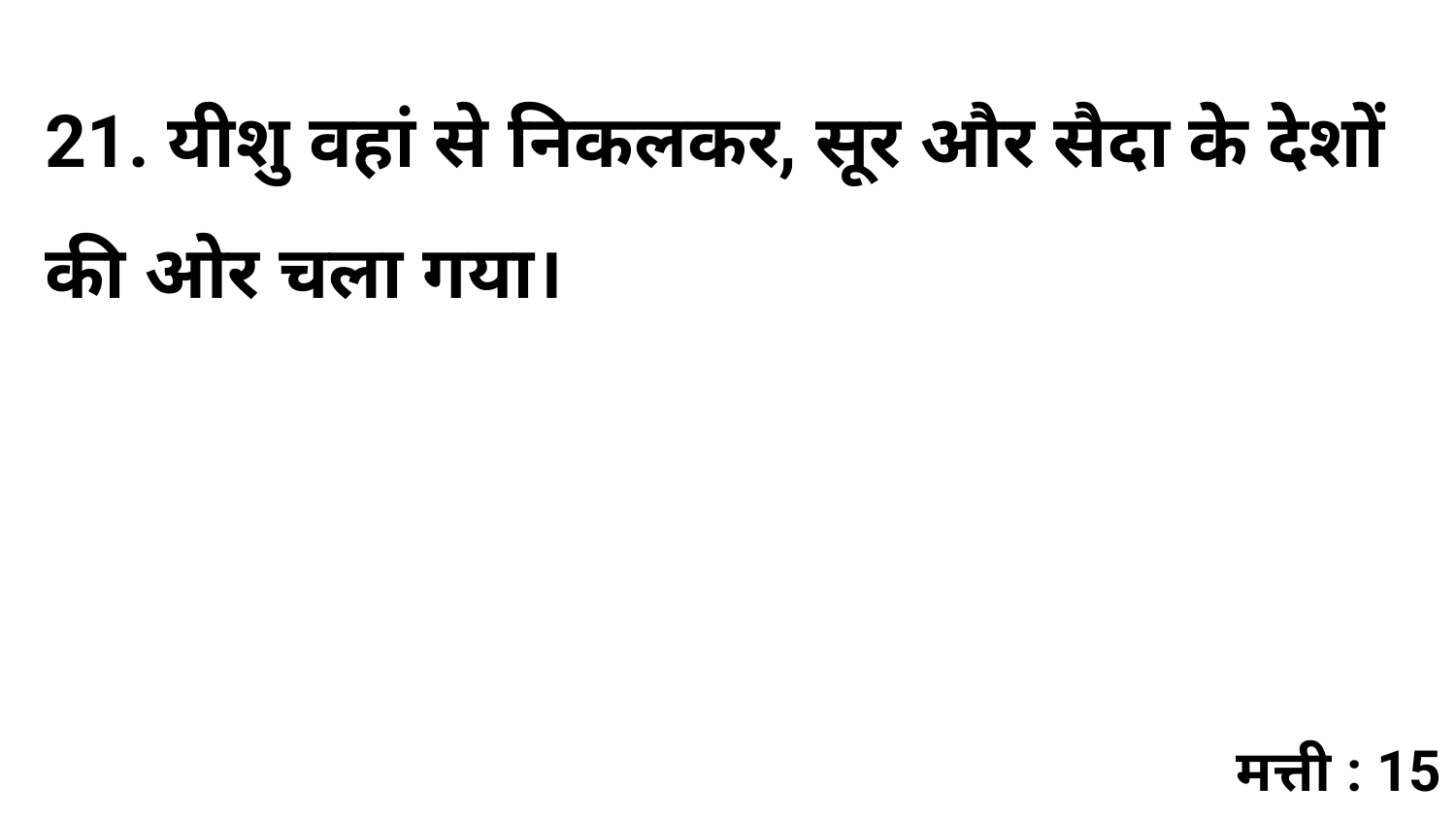

21. यीशु वहां से निकलकर, सूर और सैदा के देशों की ओर चला गया।
मत्ती : 15